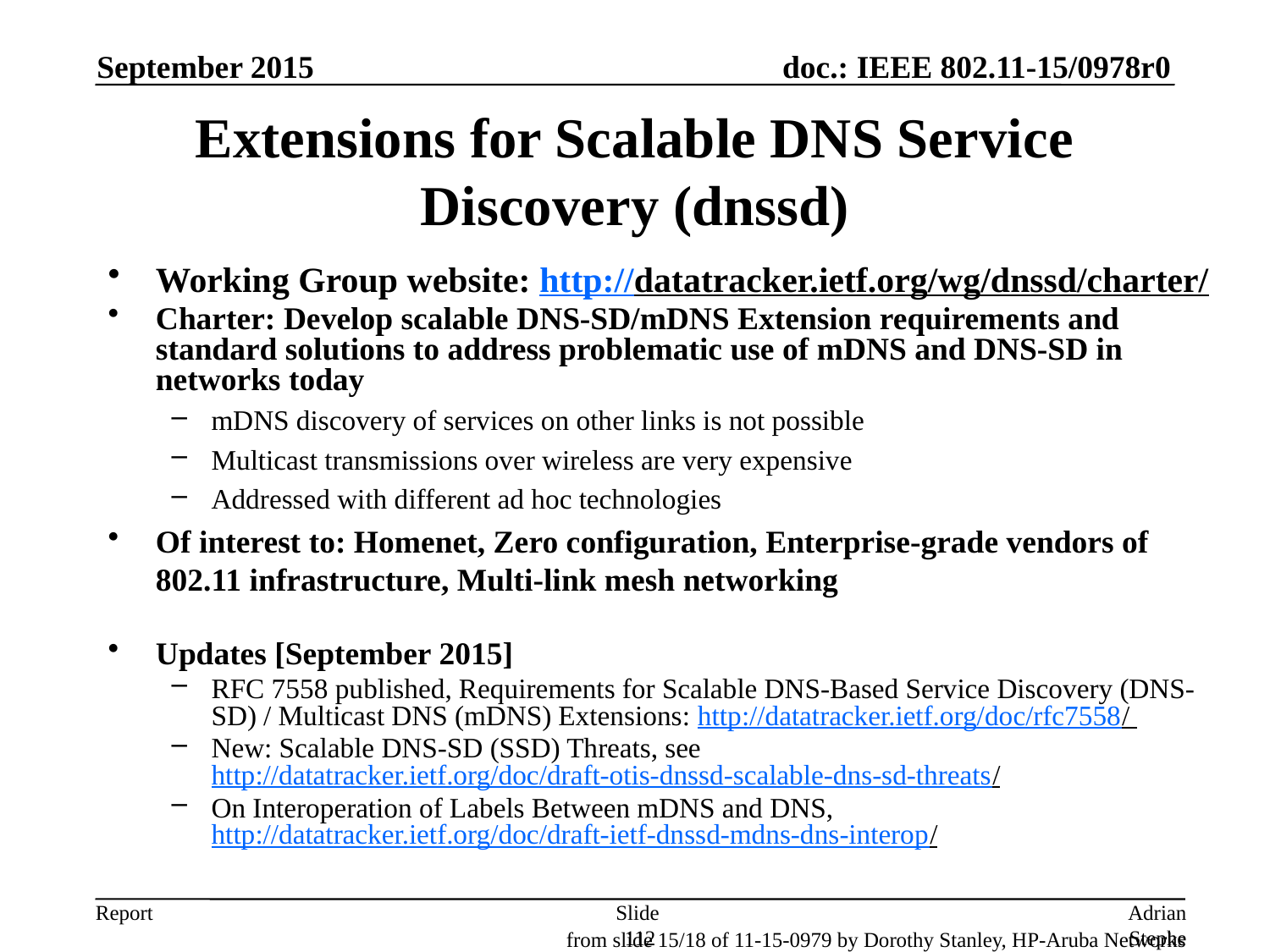

September 2015
# Extensions for Scalable DNS Service Discovery (dnssd)

Working Group website: http://datatracker.ietf.org/wg/dnssd/charter/
Charter: Develop scalable DNS-SD/mDNS Extension requirements and standard solutions to address problematic use of mDNS and DNS-SD in networks today
mDNS discovery of services on other links is not possible
Multicast transmissions over wireless are very expensive
Addressed with different ad hoc technologies
Of interest to: Homenet, Zero configuration, Enterprise-grade vendors of 802.11 infrastructure, Multi-link mesh networking

Updates [September 2015]
RFC 7558 published, Requirements for Scalable DNS-Based Service Discovery (DNS-SD) / Multicast DNS (mDNS) Extensions: http://datatracker.ietf.org/doc/rfc7558/
New: Scalable DNS-SD (SSD) Threats, see http://datatracker.ietf.org/doc/draft-otis-dnssd-scalable-dns-sd-threats/
On Interoperation of Labels Between mDNS and DNS, http://datatracker.ietf.org/doc/draft-ietf-dnssd-mdns-dns-interop/

Slide 112
Adrian Stephens, Intel
from slide 15/18 of 11-15-0979 by Dorothy Stanley, HP-Aruba Networks